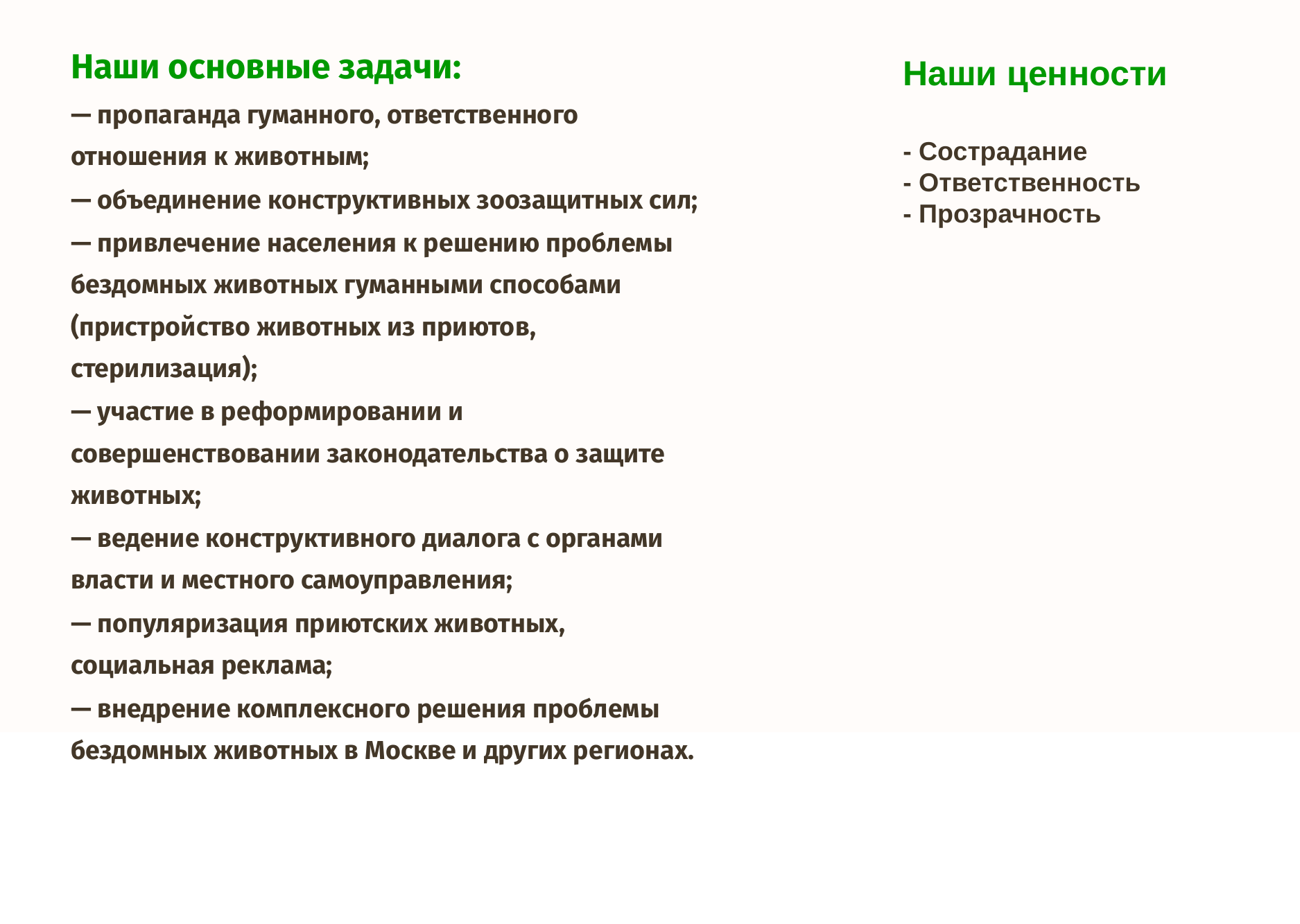

Наши основные задачи:
— пропаганда гуманного, ответственного отношения к животным;
— объединение конструктивных зоозащитных сил;
— привлечение населения к решению проблемы бездомных животных гуманными способами (пристройство животных из приютов, стерилизация);
— участие в реформировании и совершенствовании законодательства о защите животных;
— ведение конструктивного диалога с органами власти и местного самоуправления;
— популяризация приютских животных, социальная реклама;
— внедрение комплексного решения проблемы бездомных животных в Москве и других регионах.
Наши ценности

- Сострадание
- Ответственность
- Прозрачность